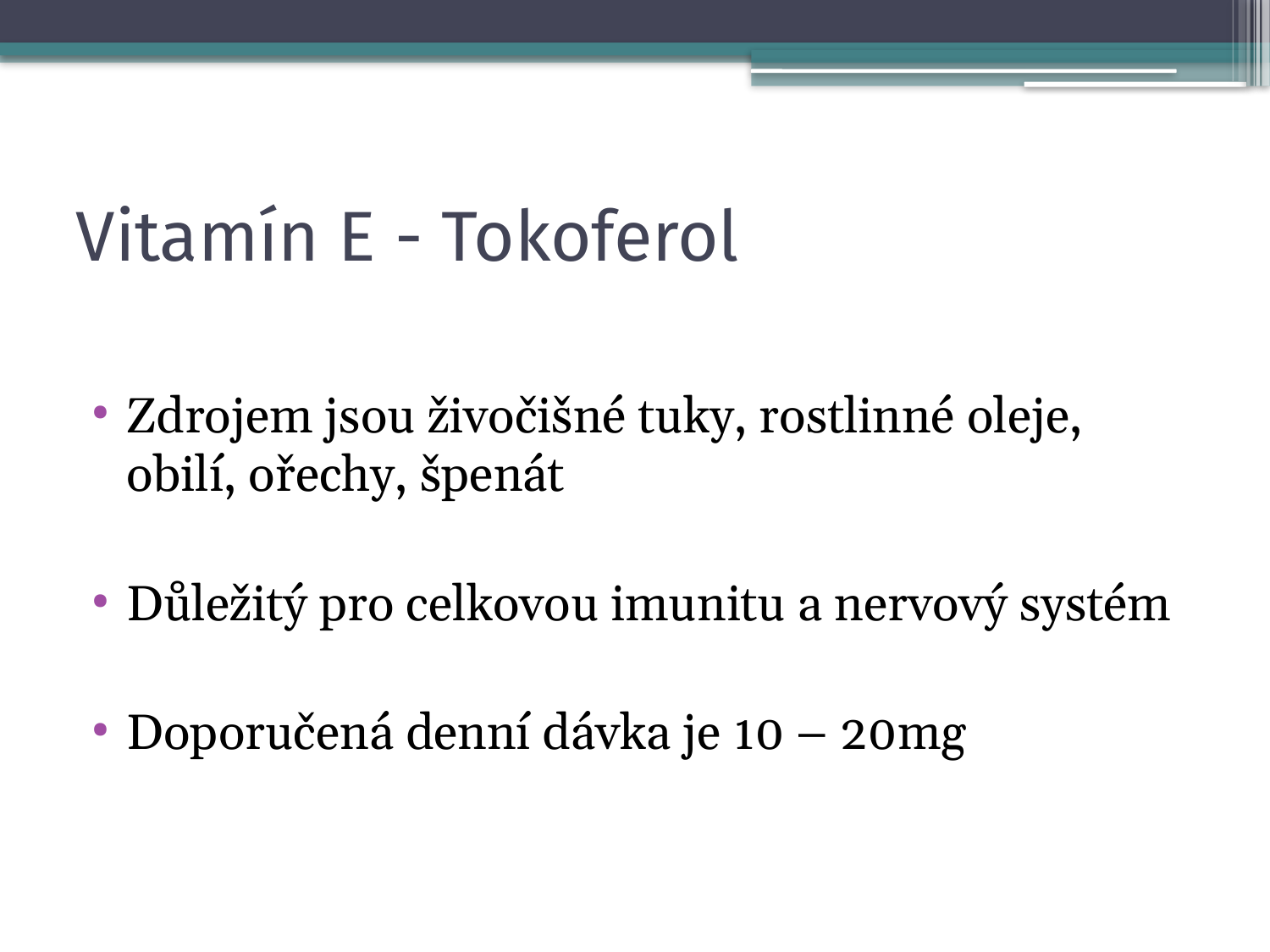

# Vitamín E - Tokoferol

Zdrojem jsou živočišné tuky, rostlinné oleje, obilí, ořechy, špenát

Důležitý pro celkovou imunitu a nervový systém

Doporučená denní dávka je 10 – 20mg